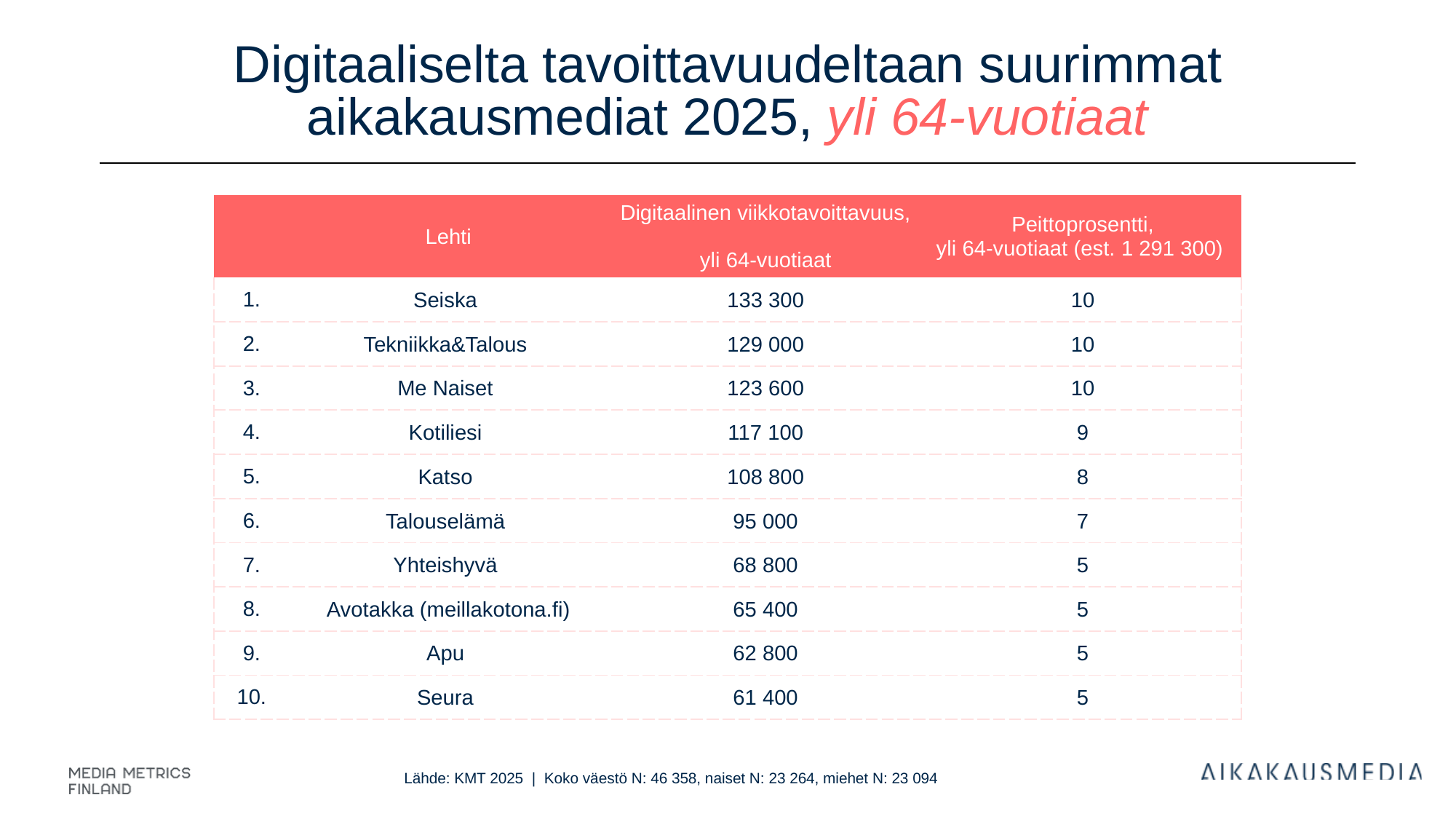

# Digitaaliselta tavoittavuudeltaan suurimmat aikakausmediat 2025, yli 64-vuotiaat
|  | Lehti | Digitaalinen viikkotavoittavuus, yli 64-vuotiaat | Peittoprosentti, yli 64-vuotiaat (est. 1 291 300) |
| --- | --- | --- | --- |
| 1. | Seiska | 133 300 | 10 |
| 2. | Tekniikka&Talous | 129 000 | 10 |
| 3. | Me Naiset | 123 600 | 10 |
| 4. | Kotiliesi | 117 100 | 9 |
| 5. | Katso | 108 800 | 8 |
| 6. | Talouselämä | 95 000 | 7 |
| 7. | Yhteishyvä | 68 800 | 5 |
| 8. | Avotakka (meillakotona.fi) | 65 400 | 5 |
| 9. | Apu | 62 800 | 5 |
| 10. | Seura | 61 400 | 5 |